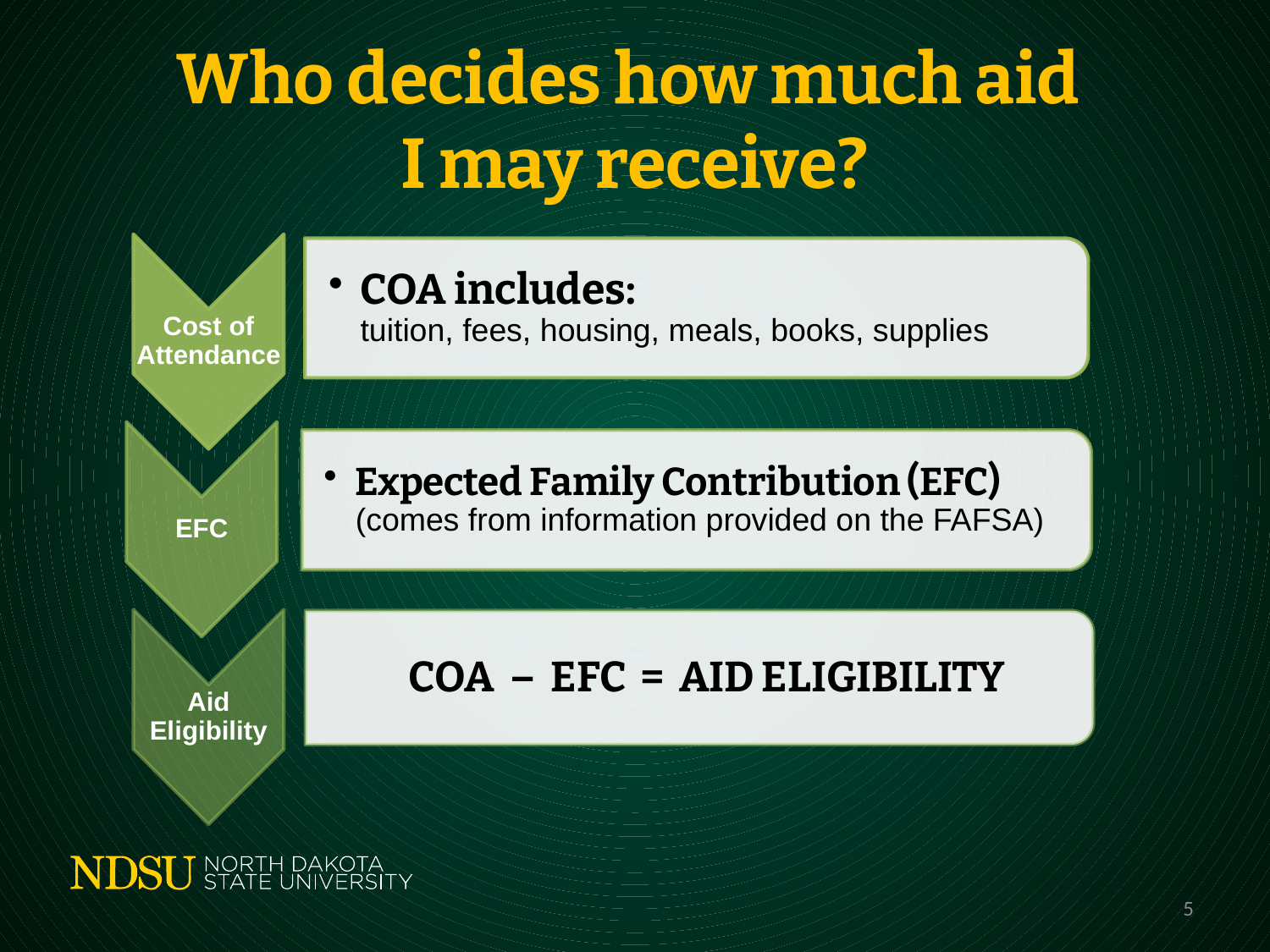

# Who decides how much aid I may receive?
Cost of Attendance
COA includes:
tuition, fees, housing, meals, books, supplies
EFC
Expected Family Contribution (EFC) (comes from information provided on the FAFSA)
Aid Eligibility
COA  –  EFC  =  AID ELIGIBILITY
5